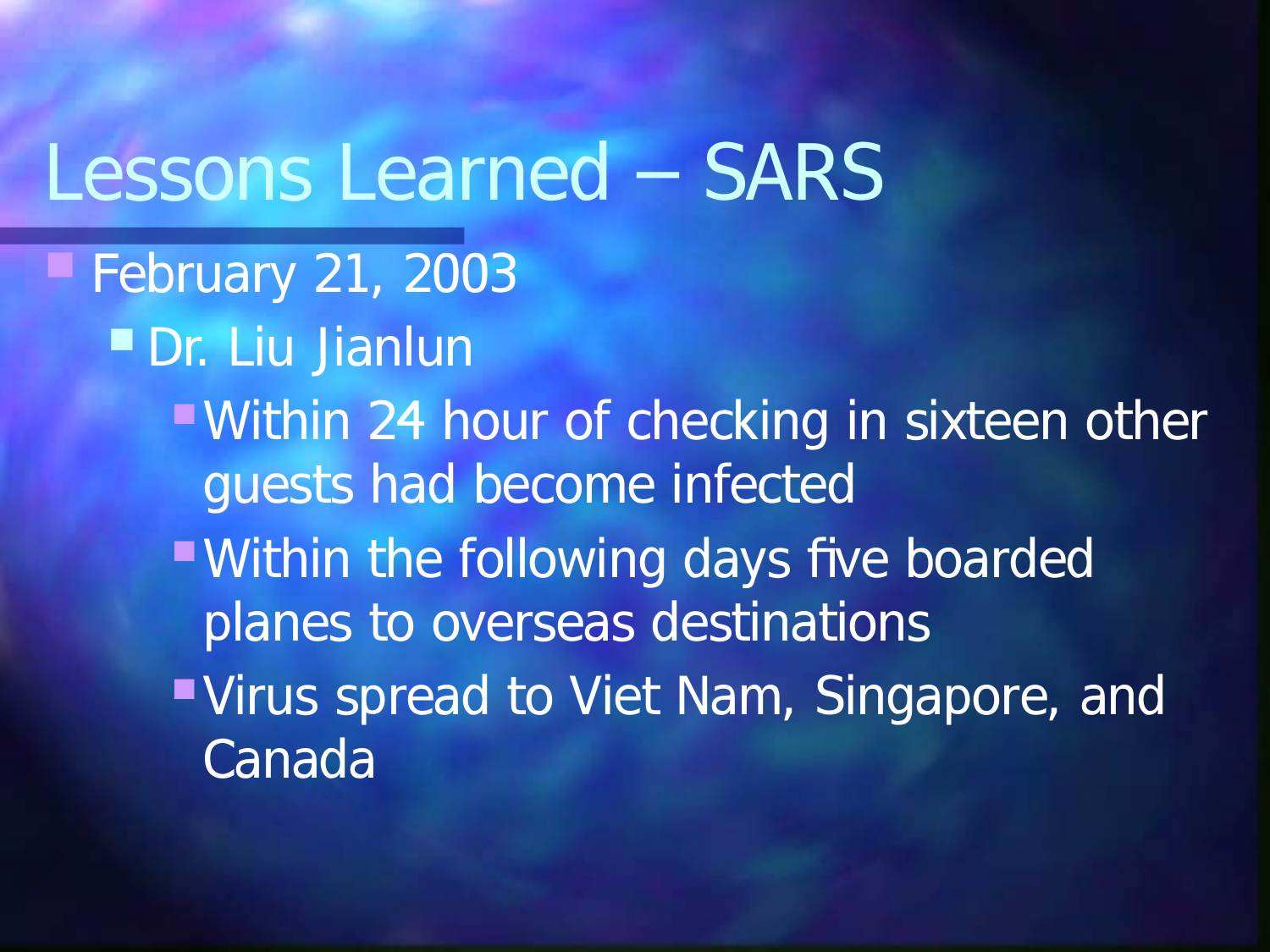

# Lessons Learned – SARS
February 21, 2003
Dr. Liu Jianlun
Within 24 hour of checking in sixteen other guests had become infected
Within the following days five boarded planes to overseas destinations
Virus spread to Viet Nam, Singapore, and Canada